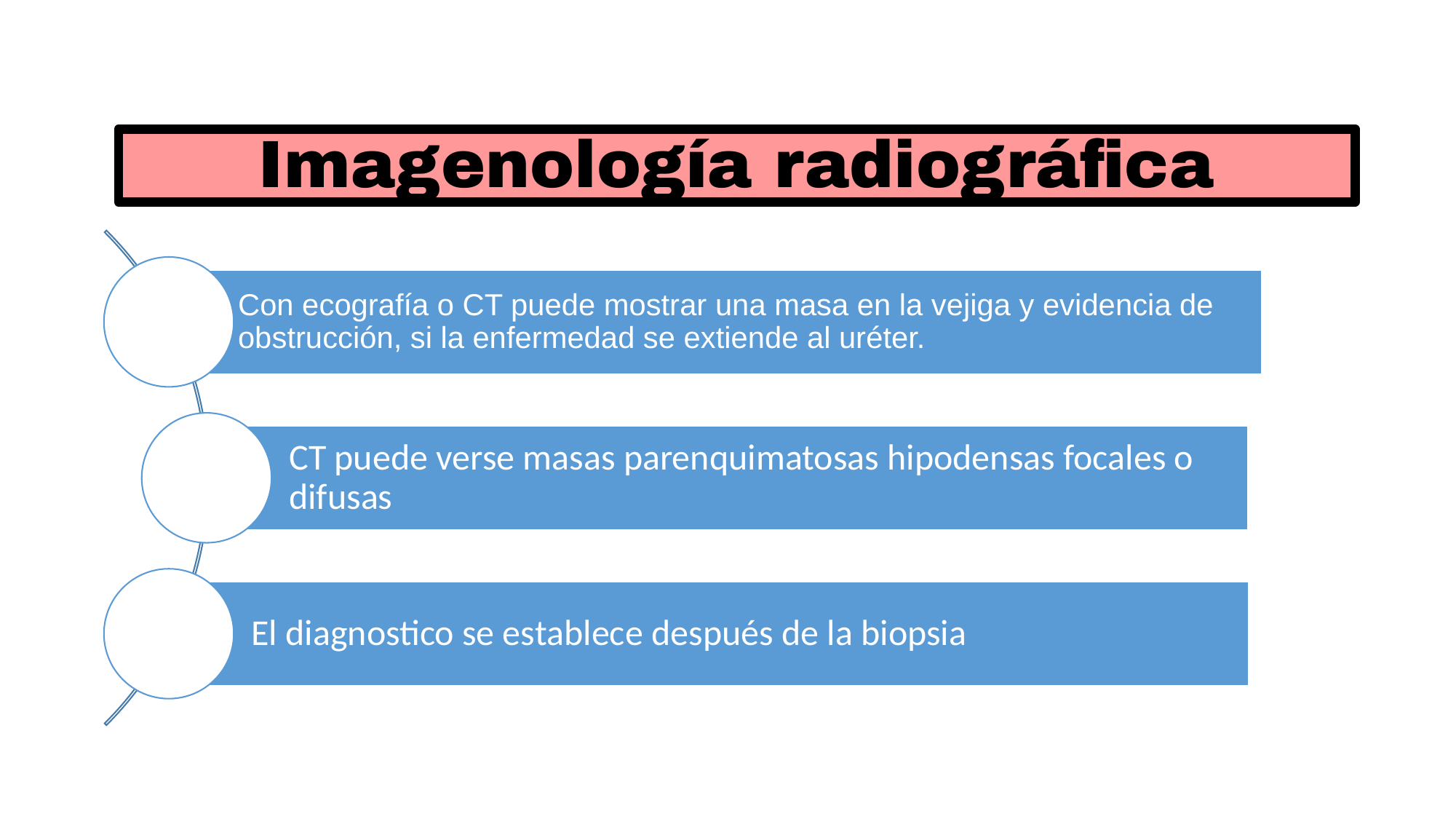

# Imagenología radiográfica
Con ecografía o CT puede mostrar una masa en la vejiga y evidencia de obstrucción, si la enfermedad se extiende al uréter.
CT puede verse masas parenquimatosas hipodensas focales o difusas
El diagnostico se establece después de la biopsia